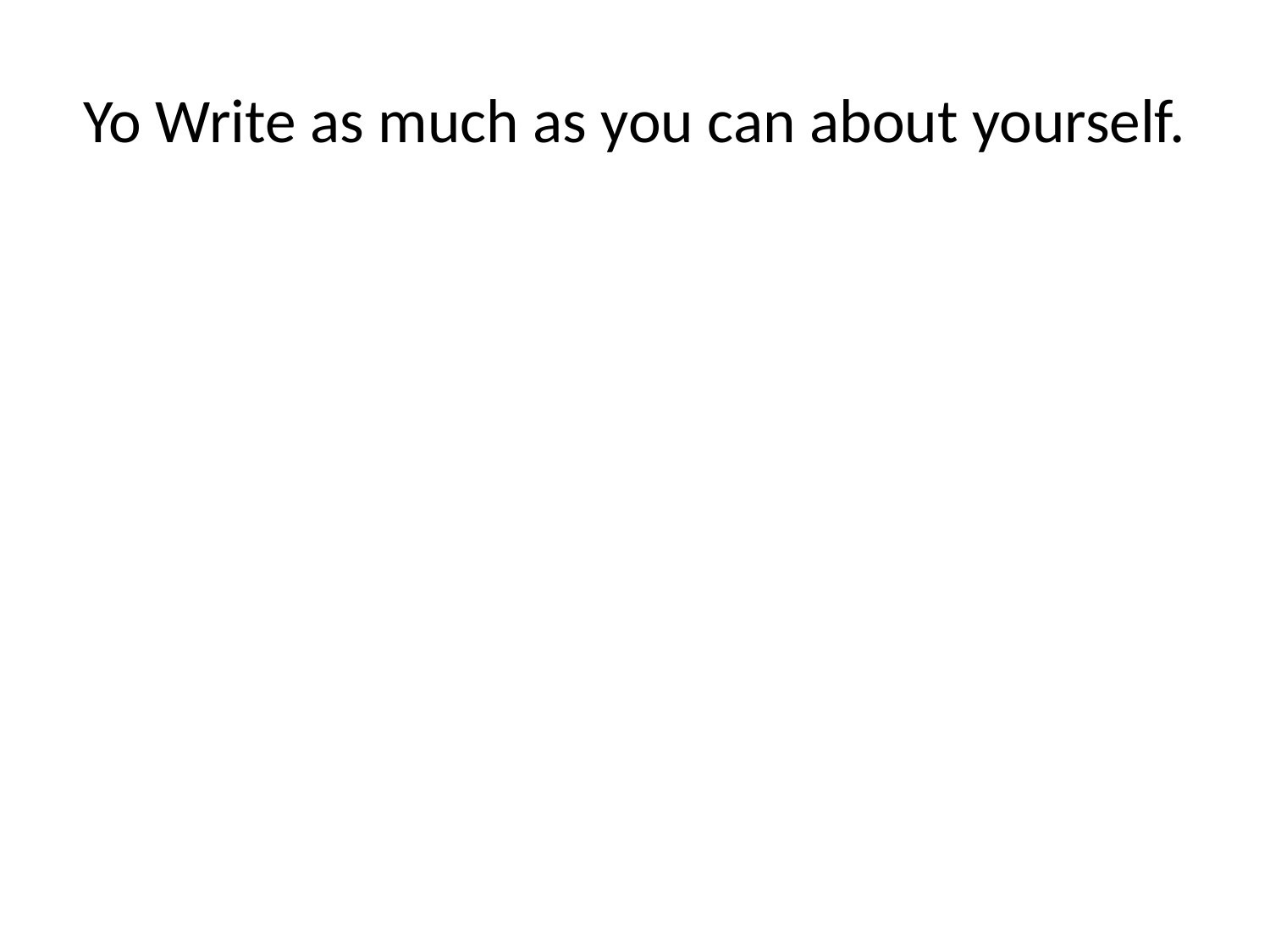

# Yo Write as much as you can about yourself.